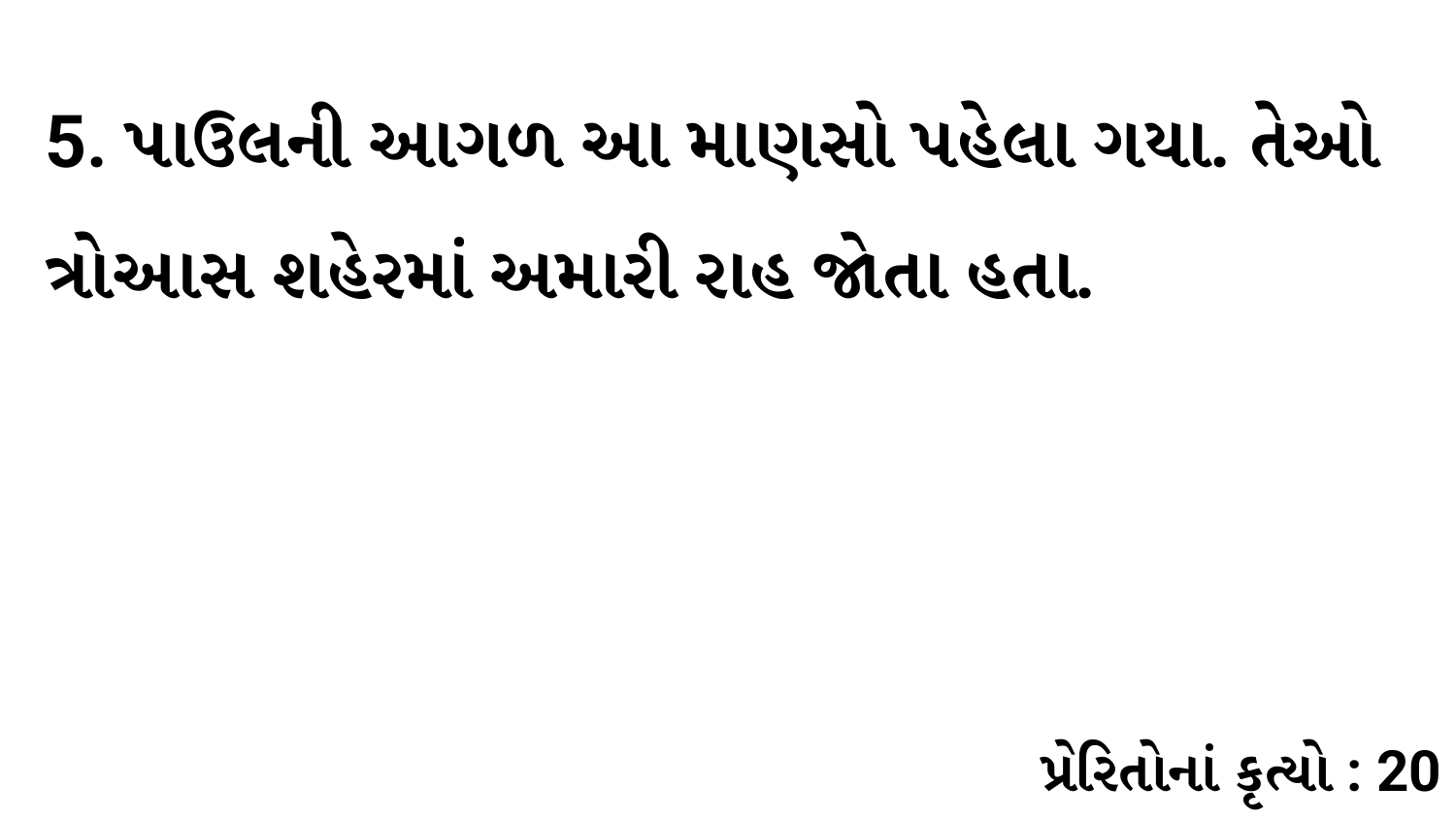

5. પાઉલની આગળ આ માણસો પહેલા ગયા. તેઓ ત્રોઆસ શહેરમાં અમારી રાહ જોતા હતા.
પ્રેરિતોનાં કૃત્યો : 20